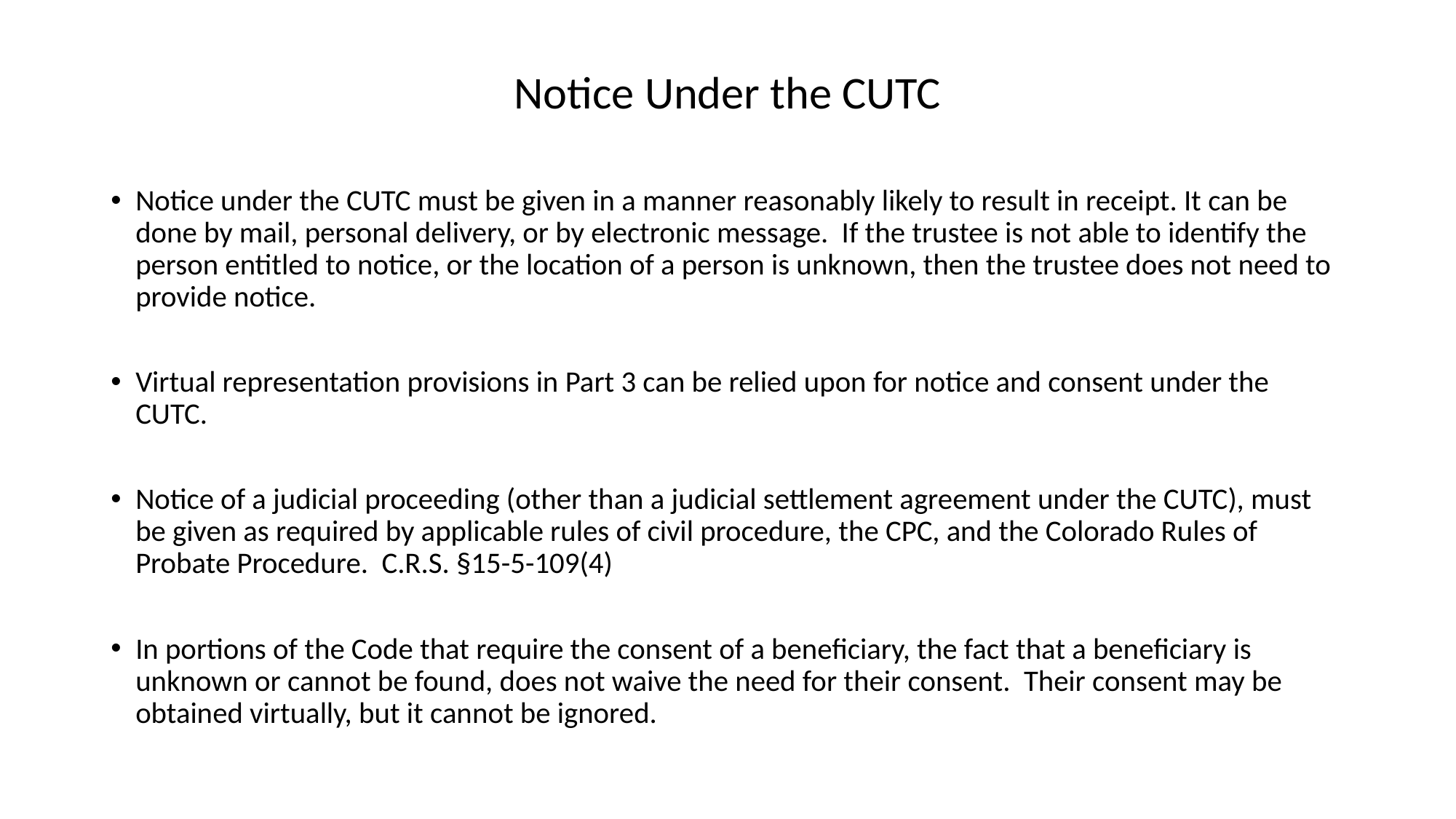

# Notice Under the CUTC
Notice under the CUTC must be given in a manner reasonably likely to result in receipt. It can be done by mail, personal delivery, or by electronic message.  If the trustee is not able to identify the person entitled to notice, or the location of a person is unknown, then the trustee does not need to provide notice.

Virtual representation provisions in Part 3 can be relied upon for notice and consent under the CUTC.

Notice of a judicial proceeding (other than a judicial settlement agreement under the CUTC), must be given as required by applicable rules of civil procedure, the CPC, and the Colorado Rules of Probate Procedure.  C.R.S. §15-5-109(4)

In portions of the Code that require the consent of a beneficiary, the fact that a beneficiary is unknown or cannot be found, does not waive the need for their consent.  Their consent may be obtained virtually, but it cannot be ignored.